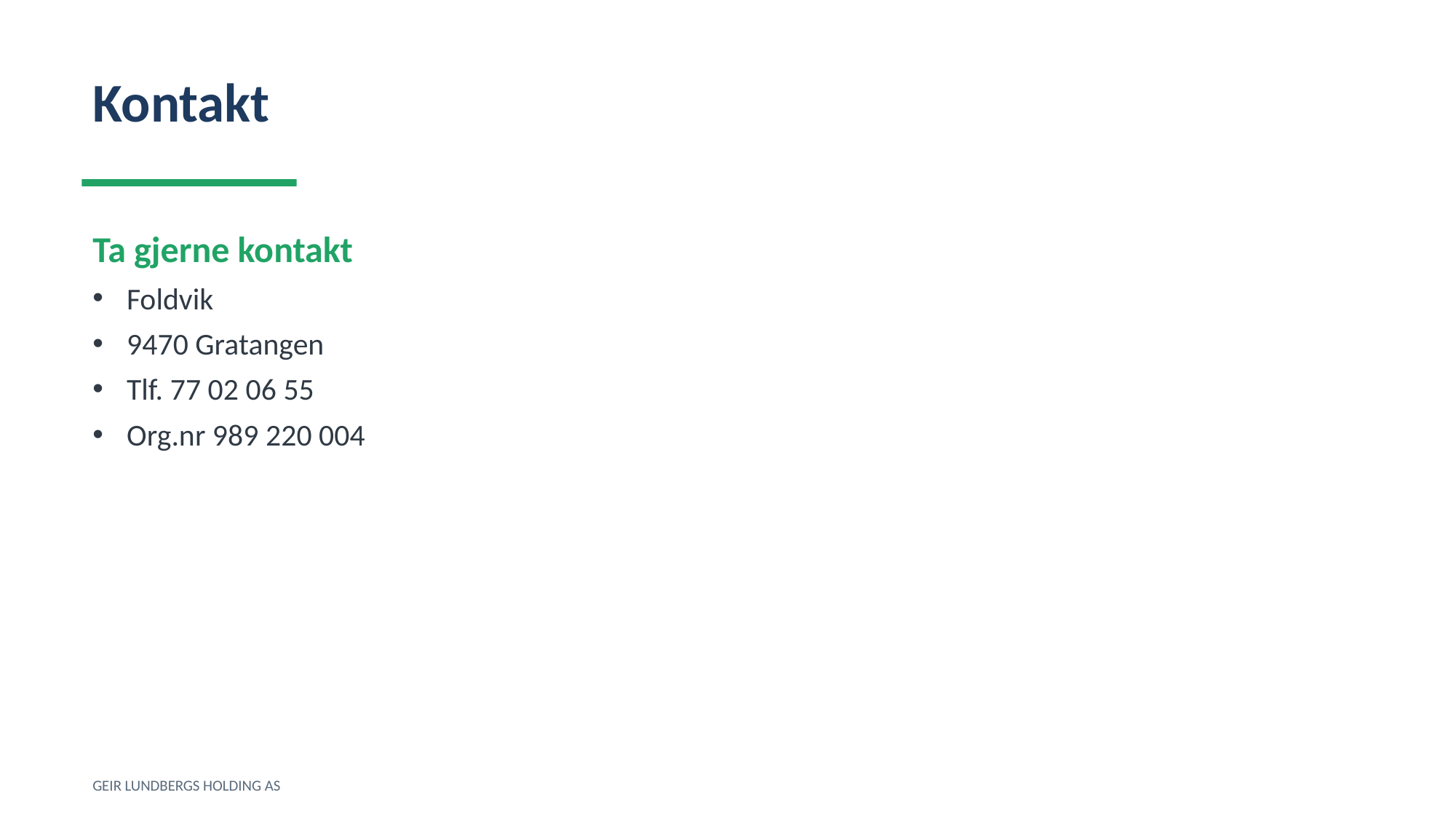

Kontakt

Ta gjerne kontakt
Foldvik
9470 Gratangen
Tlf. 77 02 06 55
Org.nr 989 220 004
GEIR LUNDBERGS HOLDING AS